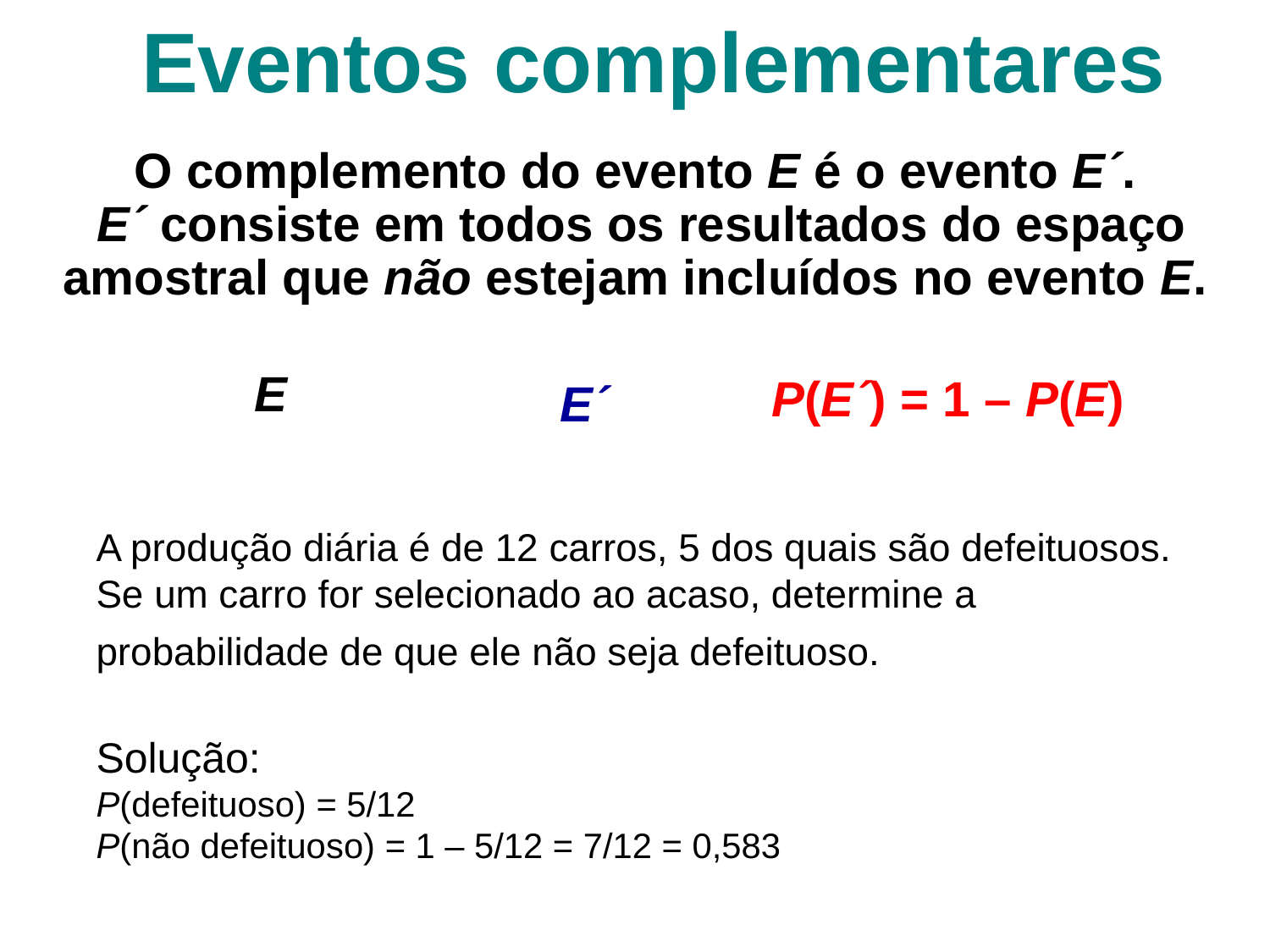

# Eventos complementares
O complemento do evento E é o evento E´.
 E´ consiste em todos os resultados do espaço amostral que não estejam incluídos no evento E.

E
P(E´) = 1 – P(E)
E´
A produção diária é de 12 carros, 5 dos quais são defeituosos. Se um carro for selecionado ao acaso, determine a probabilidade de que ele não seja defeituoso.
Solução:
P(defeituoso) = 5/12
P(não defeituoso) = 1 – 5/12 = 7/12 = 0,583